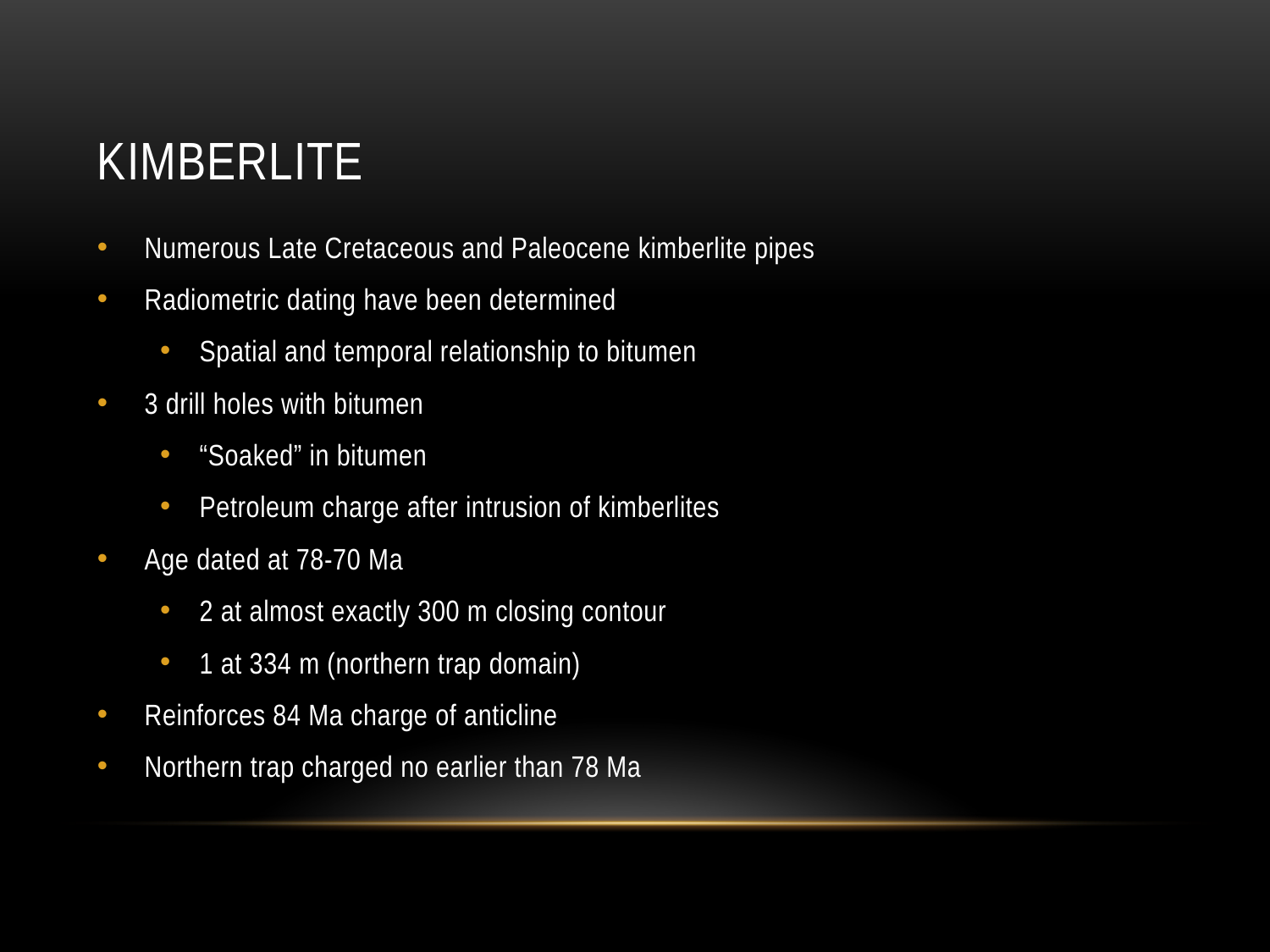

# Kimberlite
Numerous Late Cretaceous and Paleocene kimberlite pipes
Radiometric dating have been determined
Spatial and temporal relationship to bitumen
3 drill holes with bitumen
“Soaked” in bitumen
Petroleum charge after intrusion of kimberlites
Age dated at 78-70 Ma
2 at almost exactly 300 m closing contour
1 at 334 m (northern trap domain)
Reinforces 84 Ma charge of anticline
Northern trap charged no earlier than 78 Ma